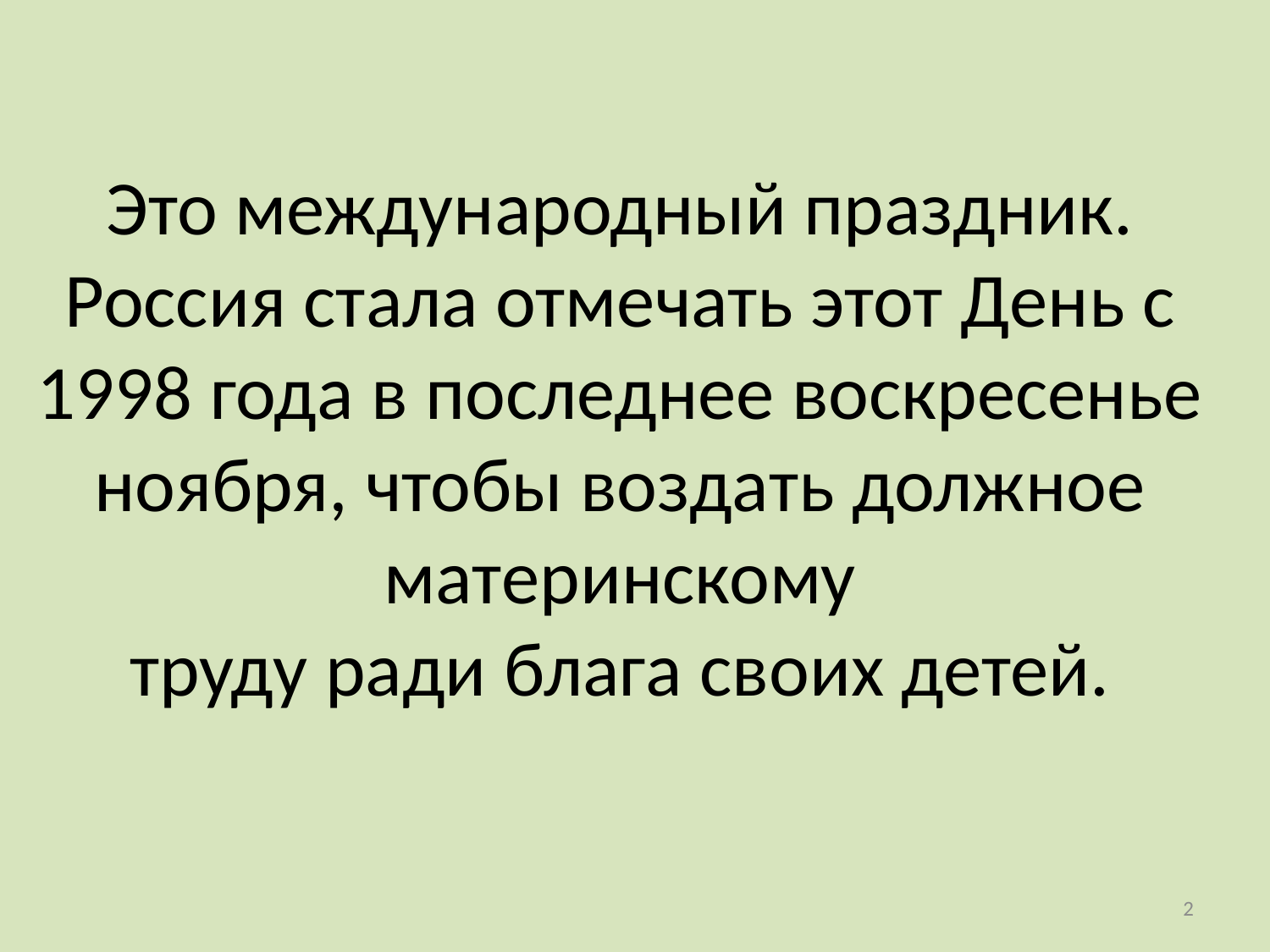

# Это международный праздник. Россия стала отмечать этот День с 1998 года в последнее воскресенье ноября, чтобы воздать должное материнскому труду ради блага своих детей.
2